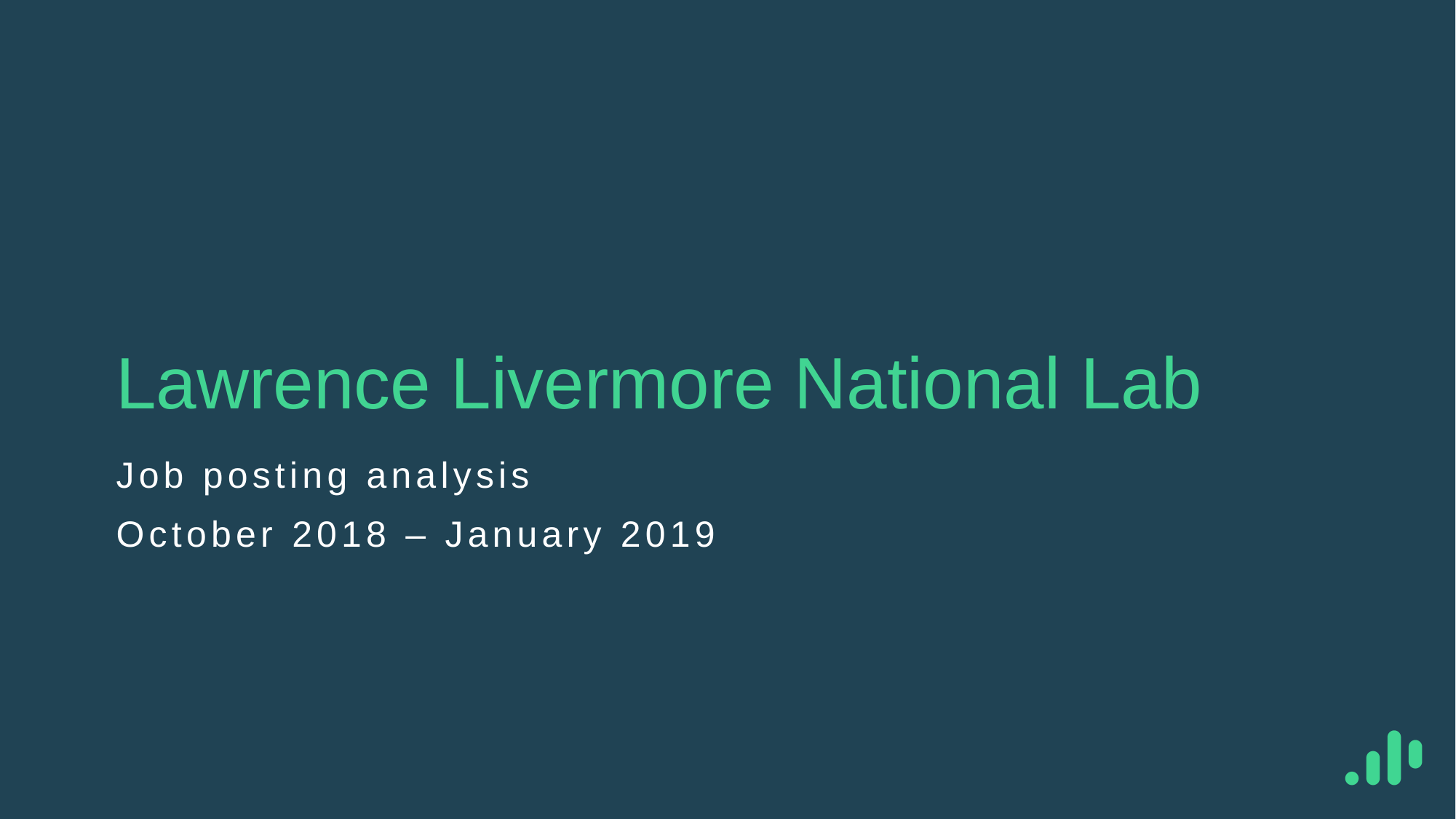

# Lawrence Livermore National Lab
Job posting analysis
October 2018 – January 2019